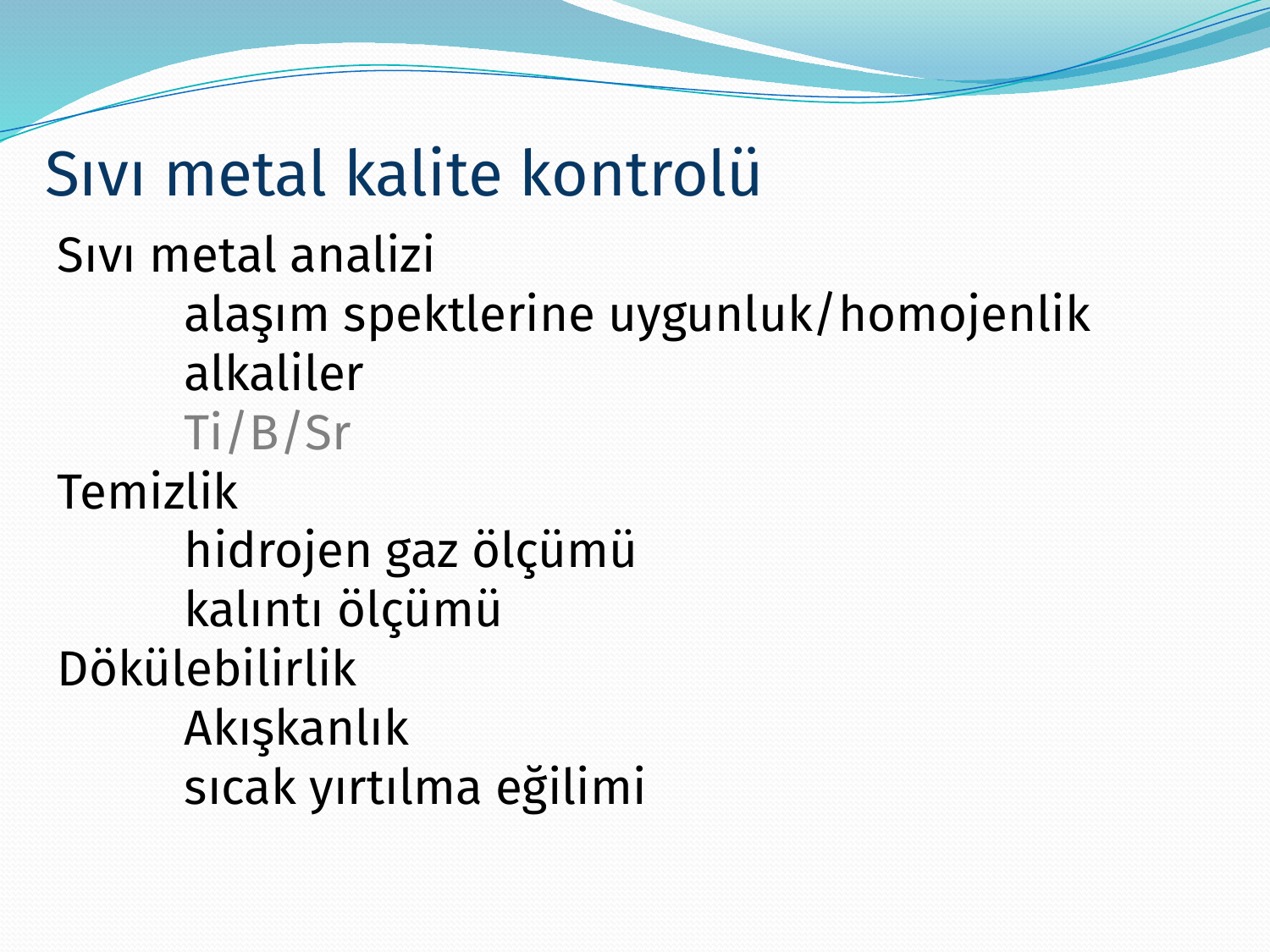

# Sıvı metal kalite kontrolü
Sıvı metal analizi
	alaşım spektlerine uygunluk/homojenlik
	alkaliler
	Ti/B/Sr
Temizlik
	hidrojen gaz ölçümü
	kalıntı ölçümü
Dökülebilirlik
	Akışkanlık
	sıcak yırtılma eğilimi